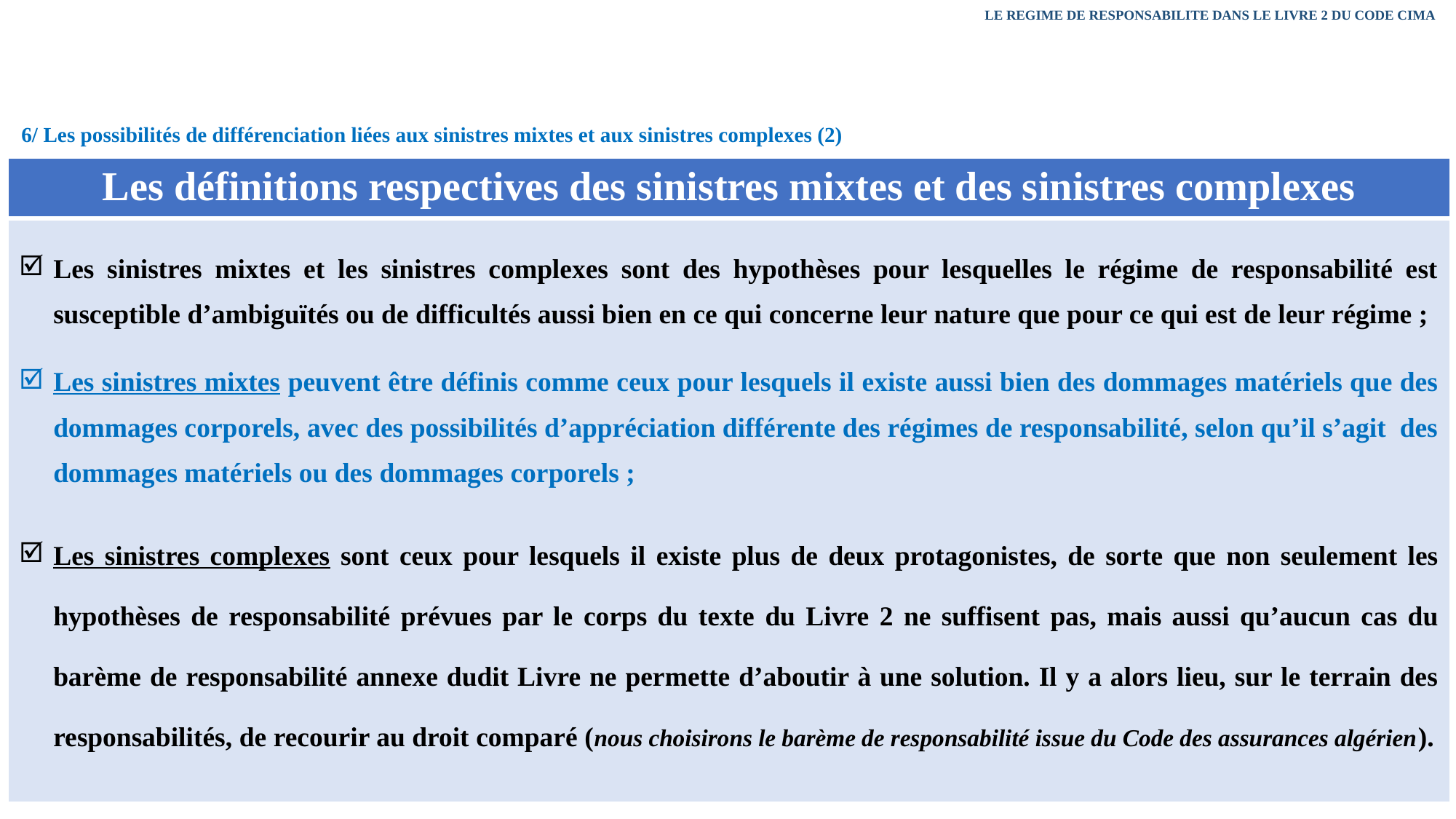

LE REGIME DE RESPONSABILITE DANS LE LIVRE 2 DU CODE CIMA
6/ Les possibilités de différenciation liées aux sinistres mixtes et aux sinistres complexes (2)
| Les définitions respectives des sinistres mixtes et des sinistres complexes |
| --- |
| Les sinistres mixtes et les sinistres complexes sont des hypothèses pour lesquelles le régime de responsabilité est susceptible d’ambiguïtés ou de difficultés aussi bien en ce qui concerne leur nature que pour ce qui est de leur régime ; Les sinistres mixtes peuvent être définis comme ceux pour lesquels il existe aussi bien des dommages matériels que des dommages corporels, avec des possibilités d’appréciation différente des régimes de responsabilité, selon qu’il s’agit des dommages matériels ou des dommages corporels ; Les sinistres complexes sont ceux pour lesquels il existe plus de deux protagonistes, de sorte que non seulement les hypothèses de responsabilité prévues par le corps du texte du Livre 2 ne suffisent pas, mais aussi qu’aucun cas du barème de responsabilité annexe dudit Livre ne permette d’aboutir à une solution. Il y a alors lieu, sur le terrain des responsabilités, de recourir au droit comparé (nous choisirons le barème de responsabilité issue du Code des assurances algérien). |